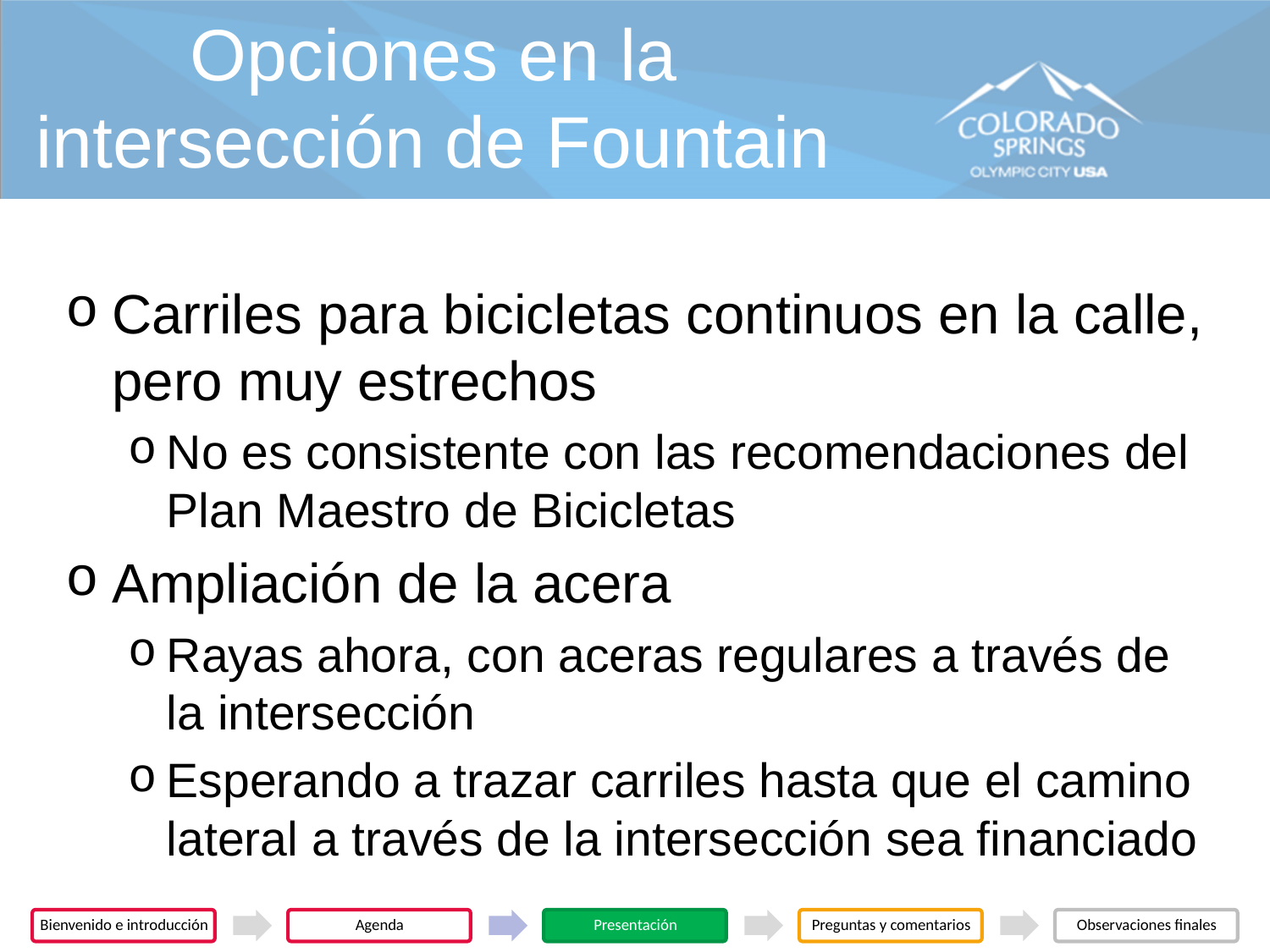

# Opciones en la intersección de Fountain
Carriles para bicicletas continuos en la calle, pero muy estrechos
No es consistente con las recomendaciones del Plan Maestro de Bicicletas
Ampliación de la acera
Rayas ahora, con aceras regulares a través de la intersección
Esperando a trazar carriles hasta que el camino lateral a través de la intersección sea financiado

Bienvenido e introducción

Agenda

Presentación

Preguntas y comentarios

Observaciones finales